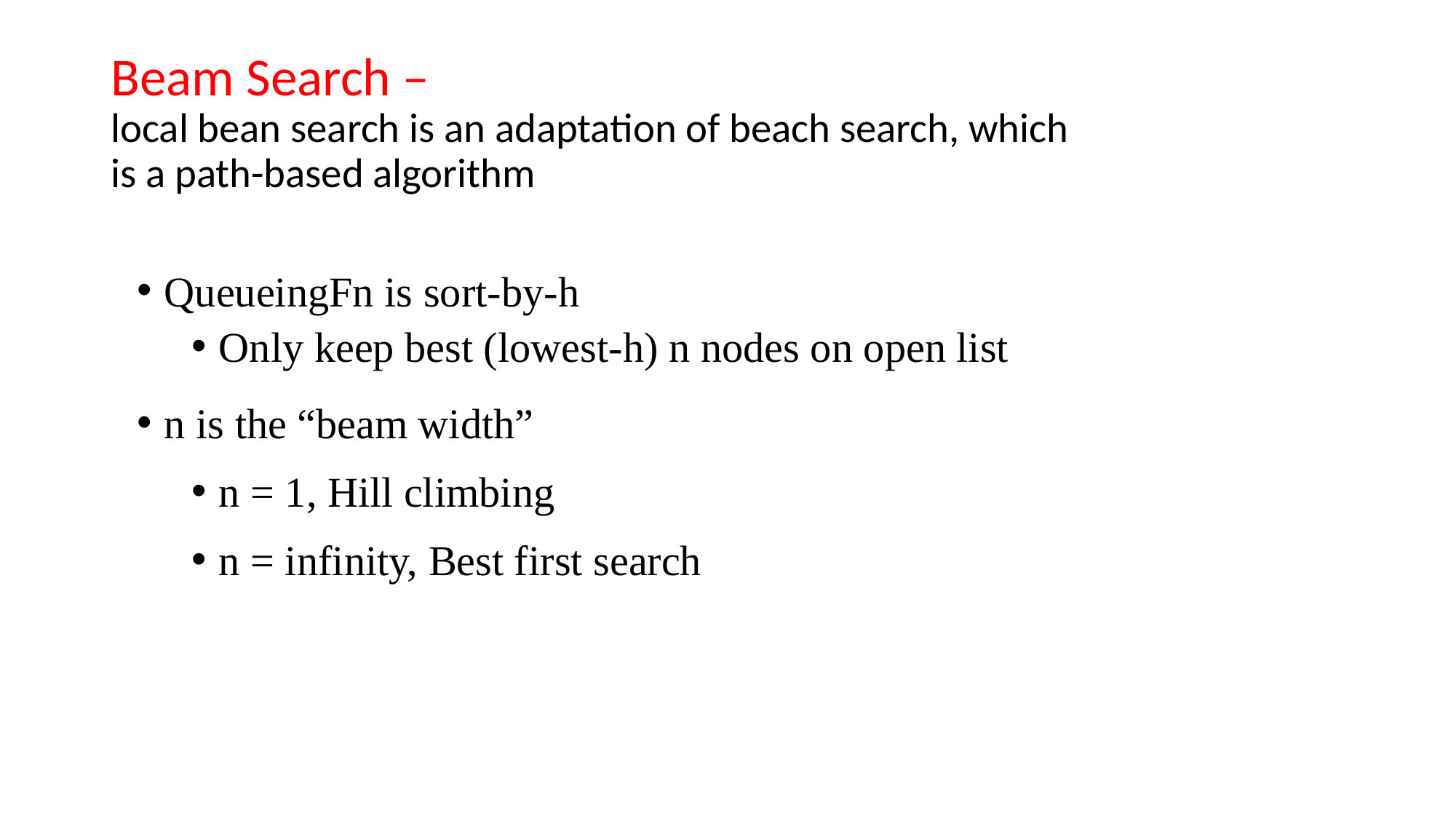

# Beam Search – local bean search is an adaptation of beach search, which is a path-based algorithm
QueueingFn is sort-by-h
Only keep best (lowest-h) n nodes on open list
n is the “beam width”
n = 1, Hill climbing
n = infinity, Best first search